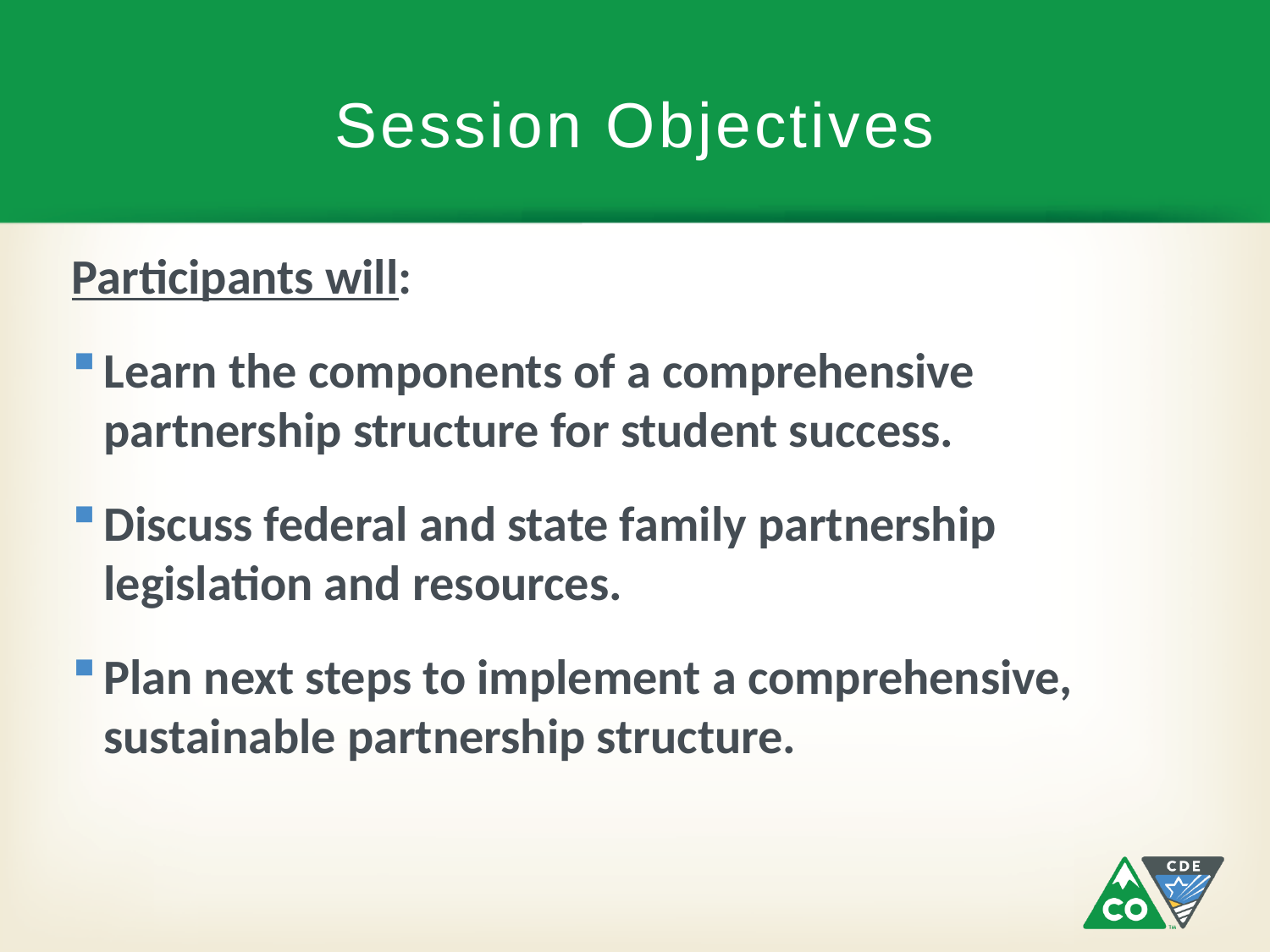

# Session Objectives
Participants will:

Learn the components of a comprehensive partnership structure for student success.

Discuss federal and state family partnership legislation and resources.

Plan next steps to implement a comprehensive, sustainable partnership structure.